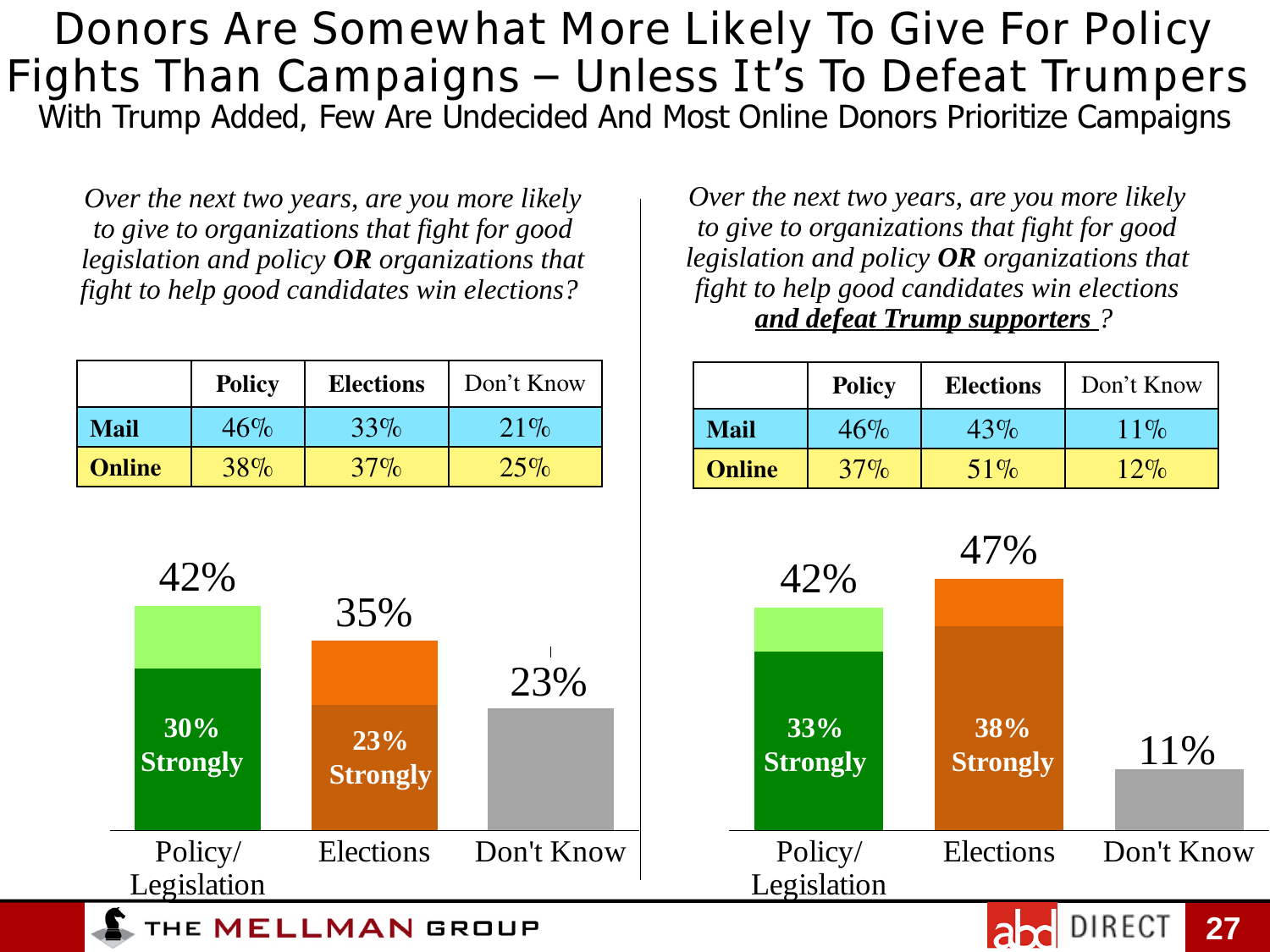

Donors Are Somewhat More Likely To Give For Policy Fights Than Campaigns – Unless It’s To Defeat Trumpers
With Trump Added, Few Are Undecided And Most Online Donors Prioritize Campaigns
Over the next two years, are you more likely to give to organizations that fight for good legislation and policy OR organizations that fight to help good candidates win elections and defeat Trump supporters ?
Over the next two years, are you more likely to give to organizations that fight for good legislation and policy OR organizations that fight to help good candidates win elections?

### Chart

| Category |  |  |  |
|---|---|---|---|
| Policy/Legislation | 0.301 | 0.118 | 0.419 |
| Elections | 0.233 | 0.121 | 0.354 |
| Don't Know | 0.228 | None | 0.228 |

### Chart

| Category |  |  |  |
|---|---|---|---|
| Policy/Legislation | 0.334 | 0.082 | 0.41600000000000004 |
| Elections | 0.381 | 0.089 | 0.47 |
| Don't Know | 0.114 | None | 0.114 |
|  | Policy | Elections | Don’t Know |
| --- | --- | --- | --- |
| Mail | 46% | 33% | 21% |
| Online | 38% | 37% | 25% |
|  | Policy | Elections | Don’t Know |
| --- | --- | --- | --- |
| Mail | 46% | 43% | 11% |
| Online | 37% | 51% | 12% |
30%
Strongly
33%
Strongly
38%
Strongly
23%
Strongly